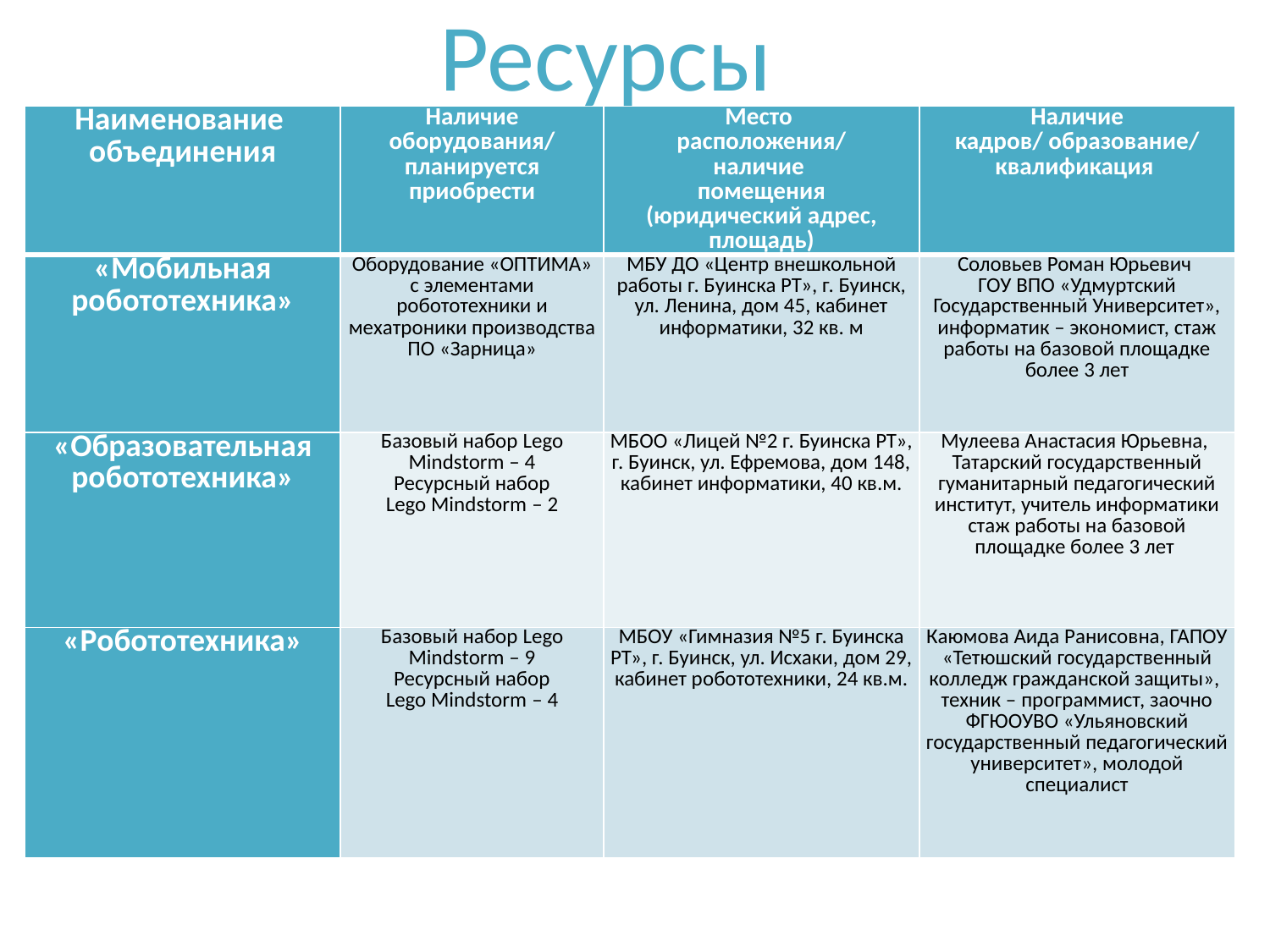

Ресурсы

| Наименование объединения | Наличие оборудования/ планируется приобрести | Место расположения/ наличие помещения (юридический адрес, площадь) | Наличие кадров/ образование/ квалификация |
| --- | --- | --- | --- |
| «Мобильная робототехника» | Оборудование «ОПТИМА» с элементами робототехники и мехатроники производства ПО «Зарница» | МБУ ДО «Центр внешкольной работы г. Буинска РТ», г. Буинск, ул. Ленина, дом 45, кабинет информатики, 32 кв. м | Соловьев Роман Юрьевич ГОУ ВПО «Удмуртский Государственный Университет», информатик – экономист, стаж работы на базовой площадке более 3 лет |
| «Образовательная робототехника» | Базовый набор Lego Mindstorm – 4 Ресурсный набор Lego Mindstorm – 2 | МБОО «Лицей №2 г. Буинска РТ», г. Буинск, ул. Ефремова, дом 148, кабинет информатики, 40 кв.м. | Мулеева Анастасия Юрьевна, Татарский государственный гуманитарный педагогический институт, учитель информатики стаж работы на базовой площадке более 3 лет |
| «Робототехника» | Базовый набор Lego Mindstorm – 9 Ресурсный набор Lego Mindstorm – 4 | МБОУ «Гимназия №5 г. Буинска РТ», г. Буинск, ул. Исхаки, дом 29, кабинет робототехники, 24 кв.м. | Каюмова Аида Ранисовна, ГАПОУ «Тетюшский государственный колледж гражданской защиты», техник – программист, заочно ФГЮОУВО «Ульяновский государственный педагогический университет», молодой специалист |